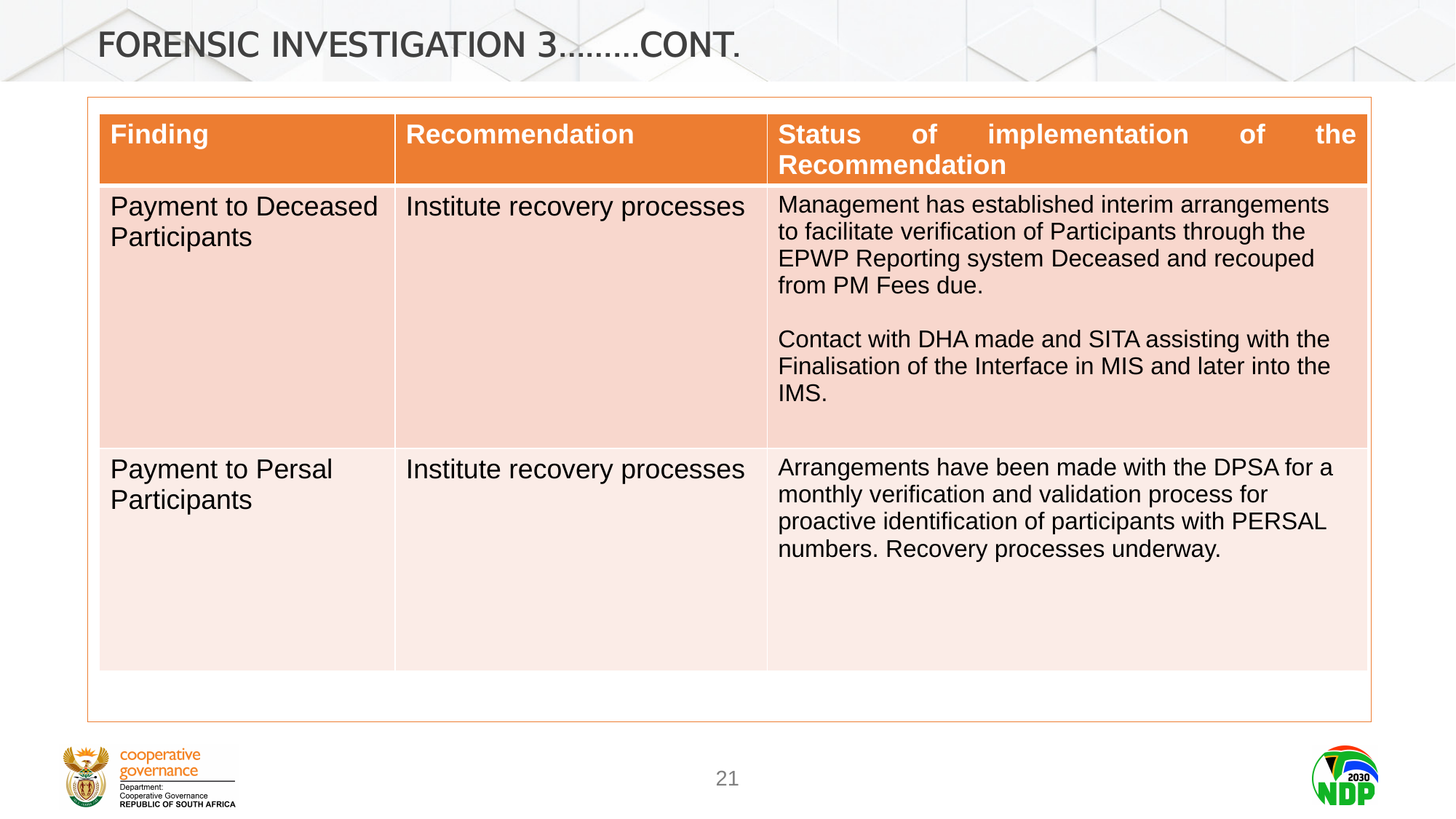

# Forensic investigation 3………cont.

| Finding | Recommendation | Status of implementation of the Recommendation |
| --- | --- | --- |
| Payment to Deceased Participants | Institute recovery processes | Management has established interim arrangements to facilitate verification of Participants through the EPWP Reporting system Deceased and recouped from PM Fees due. Contact with DHA made and SITA assisting with the Finalisation of the Interface in MIS and later into the IMS. |
| Payment to Persal Participants | Institute recovery processes | Arrangements have been made with the DPSA for a monthly verification and validation process for proactive identification of participants with PERSAL numbers. Recovery processes underway. |